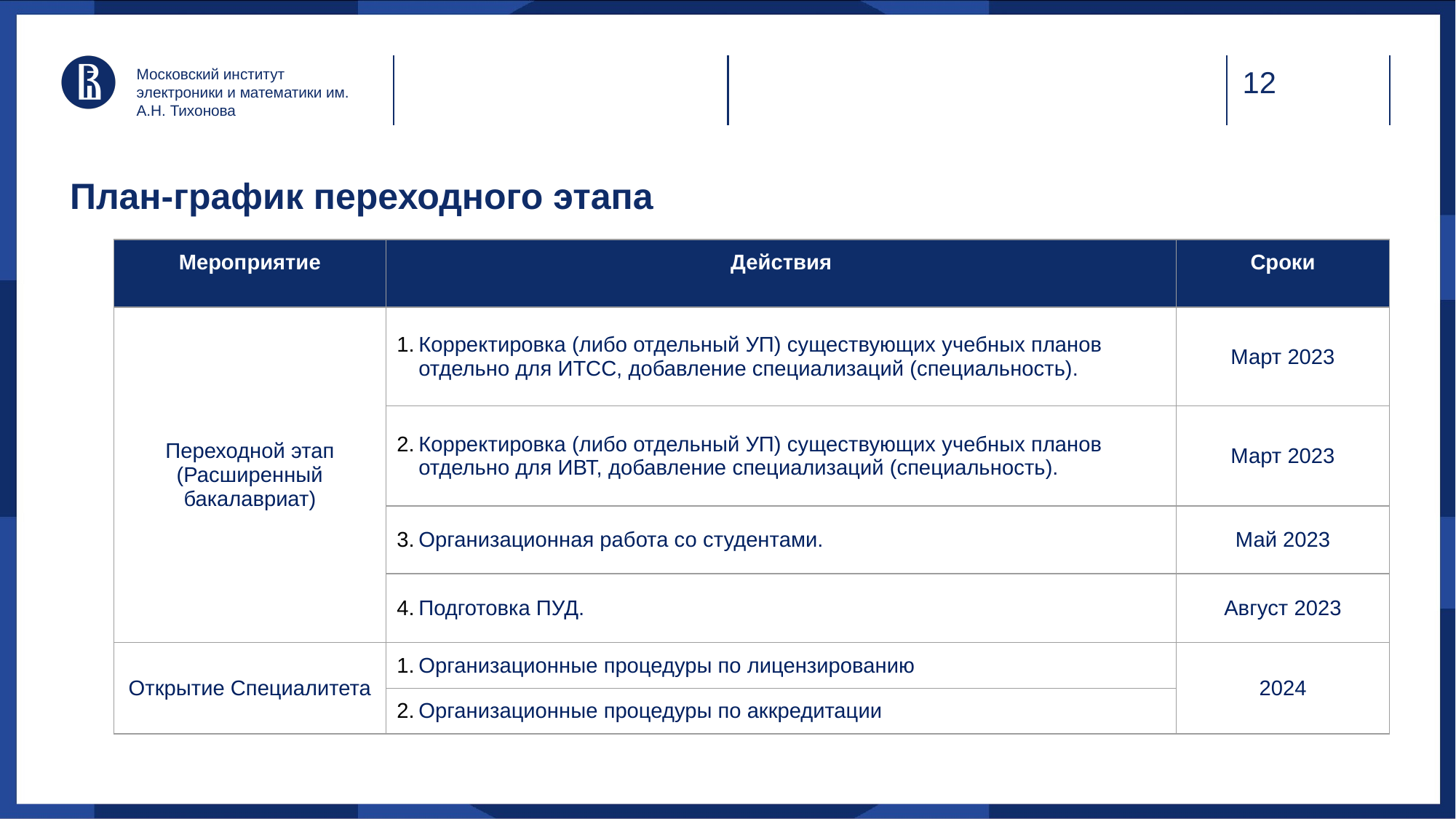

Московский институт электроники и математики им. А.Н. Тихонова

# План-график переходного этапа
| Мероприятие | Действия | Сроки |
| --- | --- | --- |
| Переходной этап (Расширенный бакалавриат) | Корректировка (либо отдельный УП) существующих учебных планов отдельно для ИТСС, добавление специализаций (специальность). | Март 2023 |
|  | Корректировка (либо отдельный УП) существующих учебных планов отдельно для ИВТ, добавление специализаций (специальность). | Март 2023 |
|  | Организационная работа со студентами. | Май 2023 |
|  | Подготовка ПУД. | Август 2023 |
| Открытие Специалитета | Организационные процедуры по лицензированию | 2024 |
|  | Организационные процедуры по аккредитации |  |